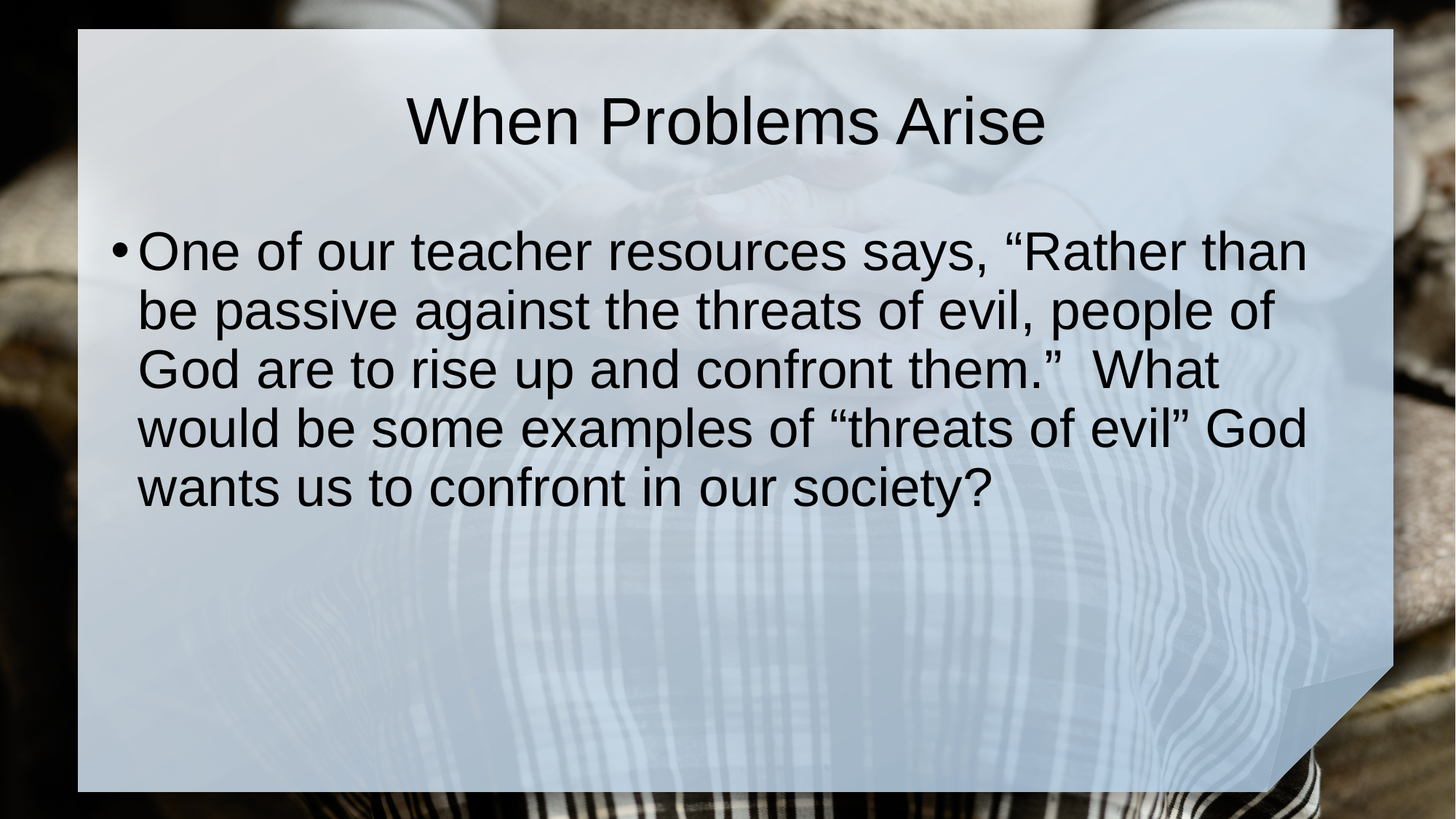

# When Problems Arise
One of our teacher resources says, “Rather than be passive against the threats of evil, people of God are to rise up and confront them.”  What would be some examples of “threats of evil” God wants us to confront in our society?